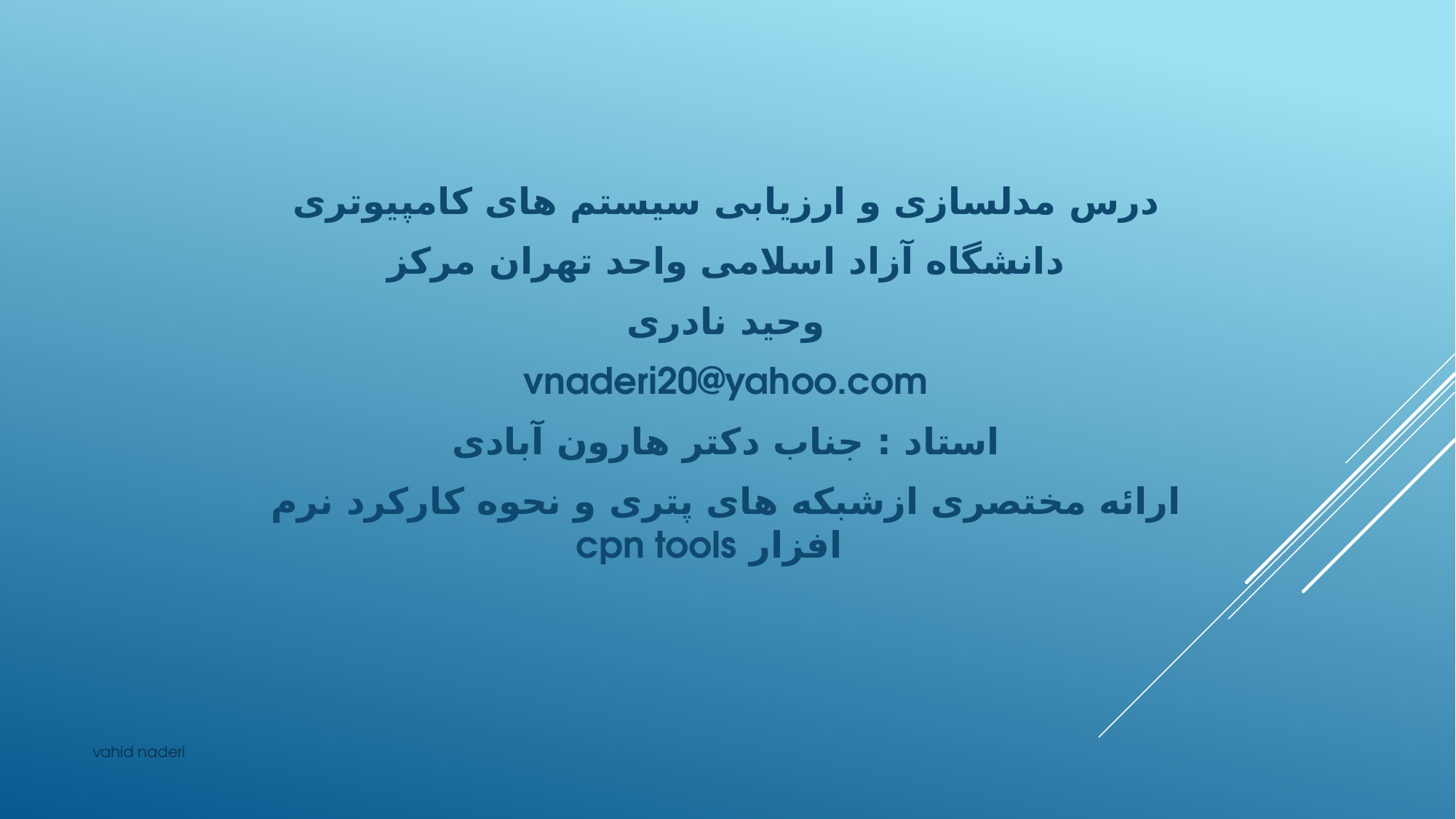

درس مدلسازی و ارزیابی سیستم های کامپیوتری
دانشگاه آزاد اسلامی واحد تهران مرکز
وحید نادری
vnaderi20@yahoo.com
استاد : جناب دکتر هارون آبادی
ارائه مختصری ازشبکه های پتری و نحوه کارکرد نرم افزار cpn tools
vahid naderi